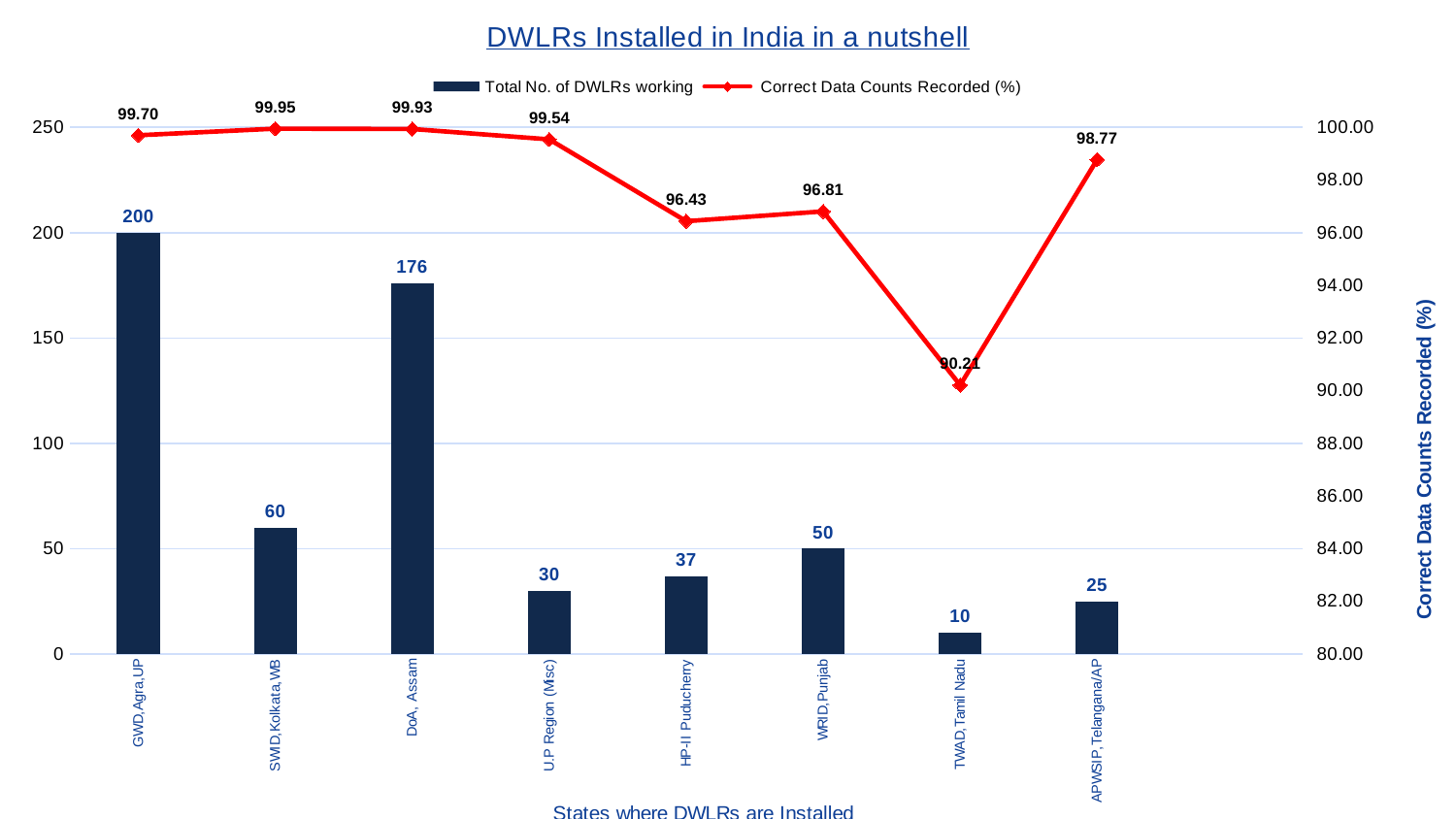

### Chart: DWLRs Installed in India in a nutshell

| Category | Total No. of DWLRs working |  Correct Data Counts Recorded (%) |
|---|---|---|
| GWD,Agra,UP | 200.0 | 99.69739191013183 |
| SWID,Kolkata,WB | 60.0 | 99.94798168955472 |
| DoA, Assam | 176.0 | 99.93451000601225 |
| U.P Region (Misc) | 30.0 | 99.53935897711861 |
| HP-II Puducherry | 37.0 | 96.43312488616358 |
| WRID,Punjab | 50.0 | 96.80566504288535 |
| TWAD,Tamil Nadu | 10.0 | 90.2098880597014 |
| APWSIP,Telangana/AP | 25.0 | 98.77159211792706 |
#